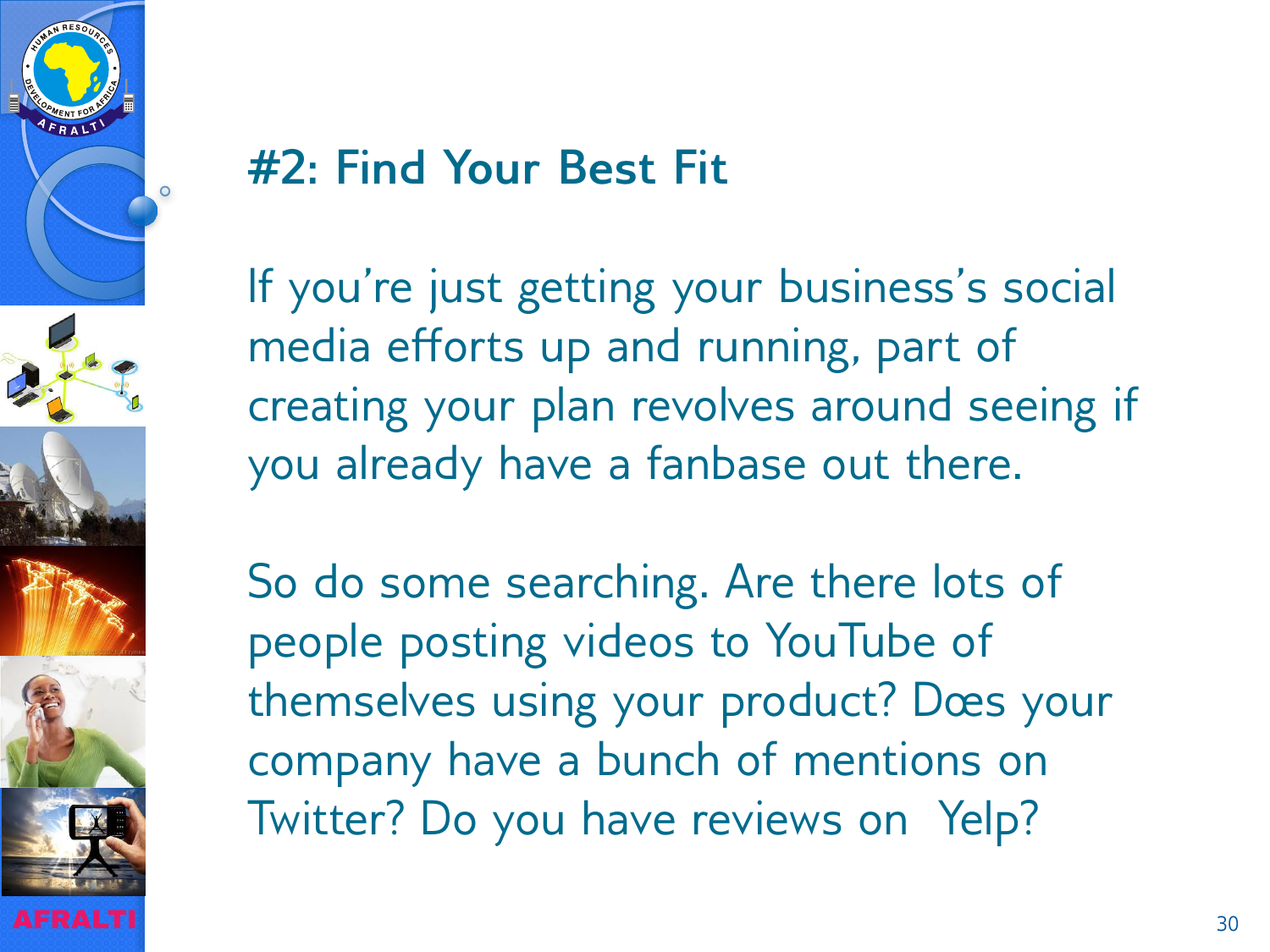

# #2: Find Your Best Fit If you’re just getting your business’s social media efforts up and running, part of creating your plan revolves around seeing if you already have a fanbase out there. So do some searching. Are there lots of people posting videos to YouTube of themselves using your product? Does your company have a bunch of mentions on Twitter? Do you have reviews on  Yelp?
30